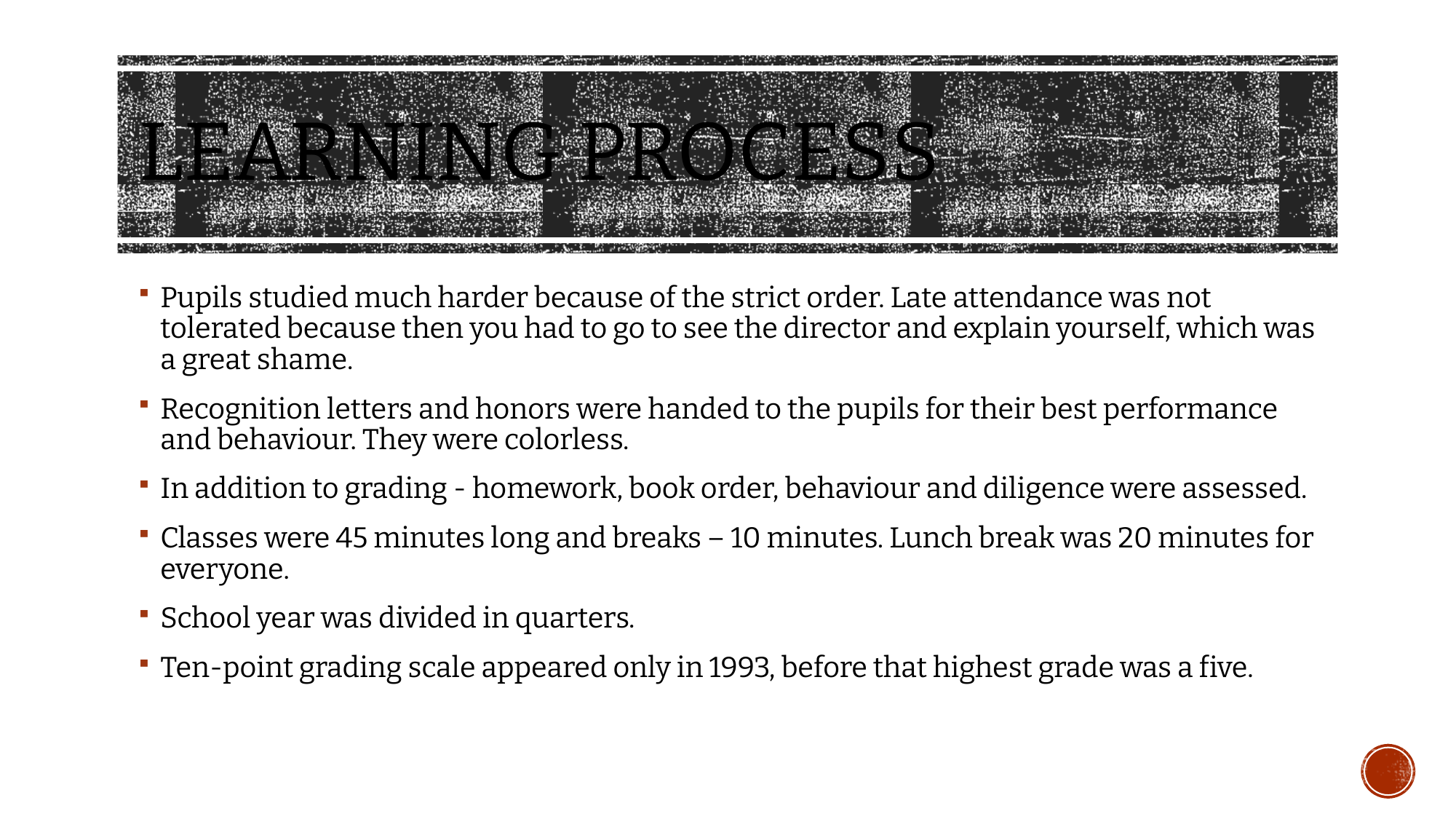

# Learning process

Pupils studied much harder because of the strict order. Late attendance was not tolerated because then you had to go to see the director and explain yourself, which was a great shame.
Recognition letters and honors were handed to the pupils for their best performance and behaviour. They were colorless.
In addition to grading - homework, book order, behaviour and diligence were assessed.
Classes were 45 minutes long and breaks – 10 minutes. Lunch break was 20 minutes for everyone.
School year was divided in quarters.
Ten-point grading scale appeared only in 1993, before that highest grade was a five.